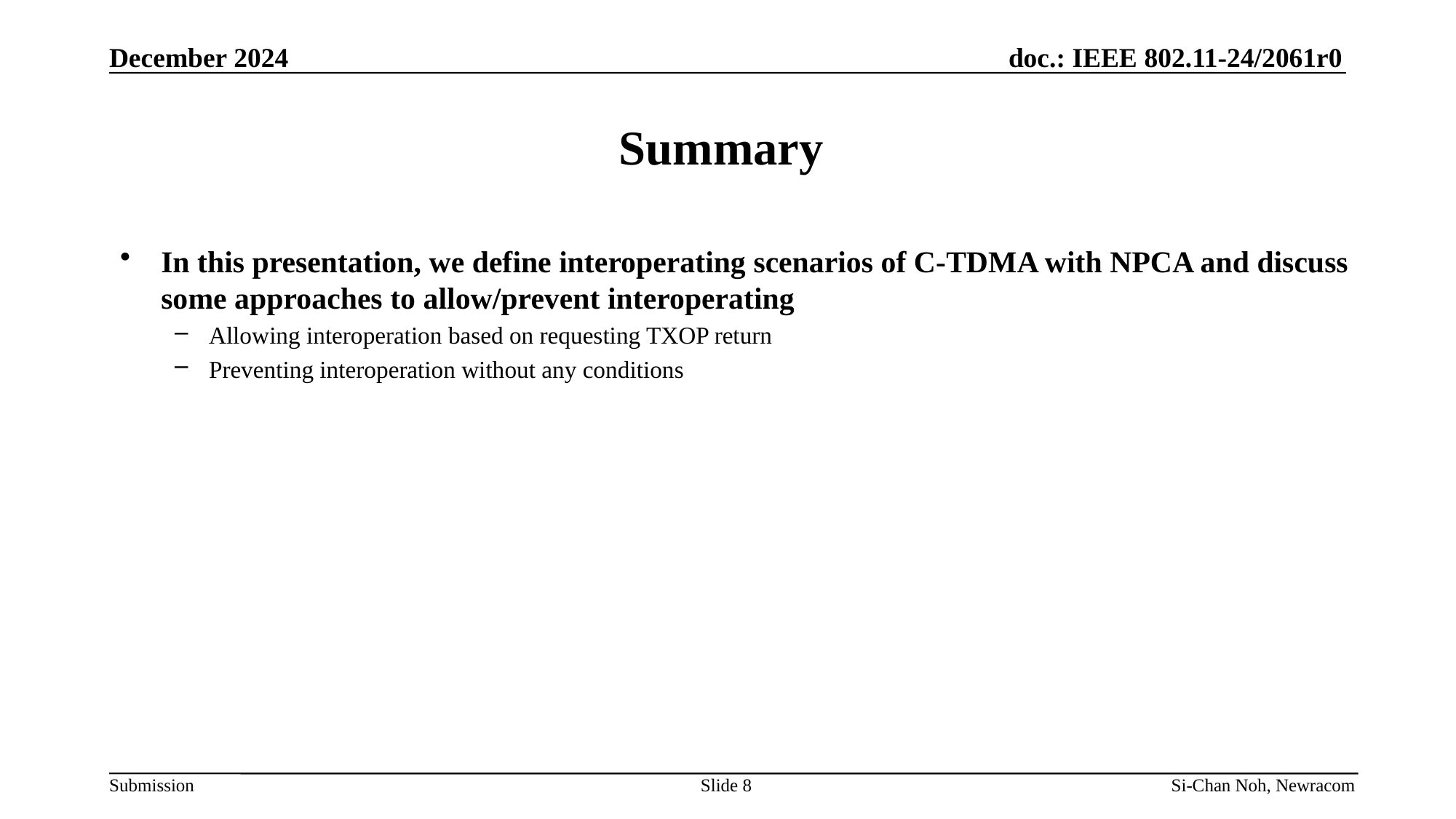

December 2024
# Summary
In this presentation, we define interoperating scenarios of C-TDMA with NPCA and discuss some approaches to allow/prevent interoperating
Allowing interoperation based on requesting TXOP return
Preventing interoperation without any conditions
Slide 8
Si-Chan Noh, Newracom